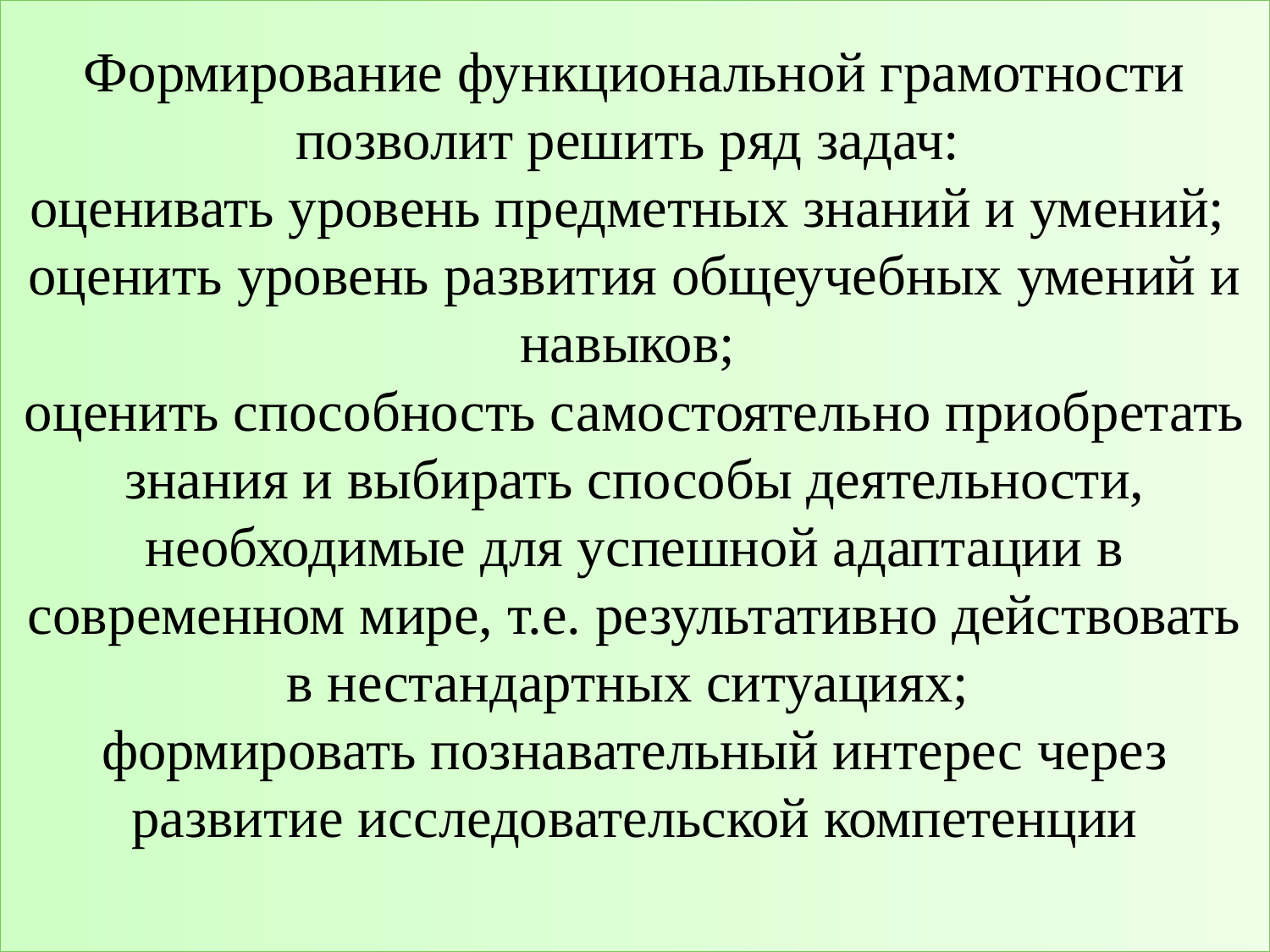

# Формирование функциональной грамотности позволит решить ряд задач: оценивать уровень предметных знаний и умений; оценить уровень развития общеучебных умений и навыков; оценить способность самостоятельно приобретать знания и выбирать способы деятельности, необходимые для успешной адаптации в современном мире, т.е. результативно действовать в нестандартных ситуациях; формировать познавательный интерес через развитие исследовательской компетенции